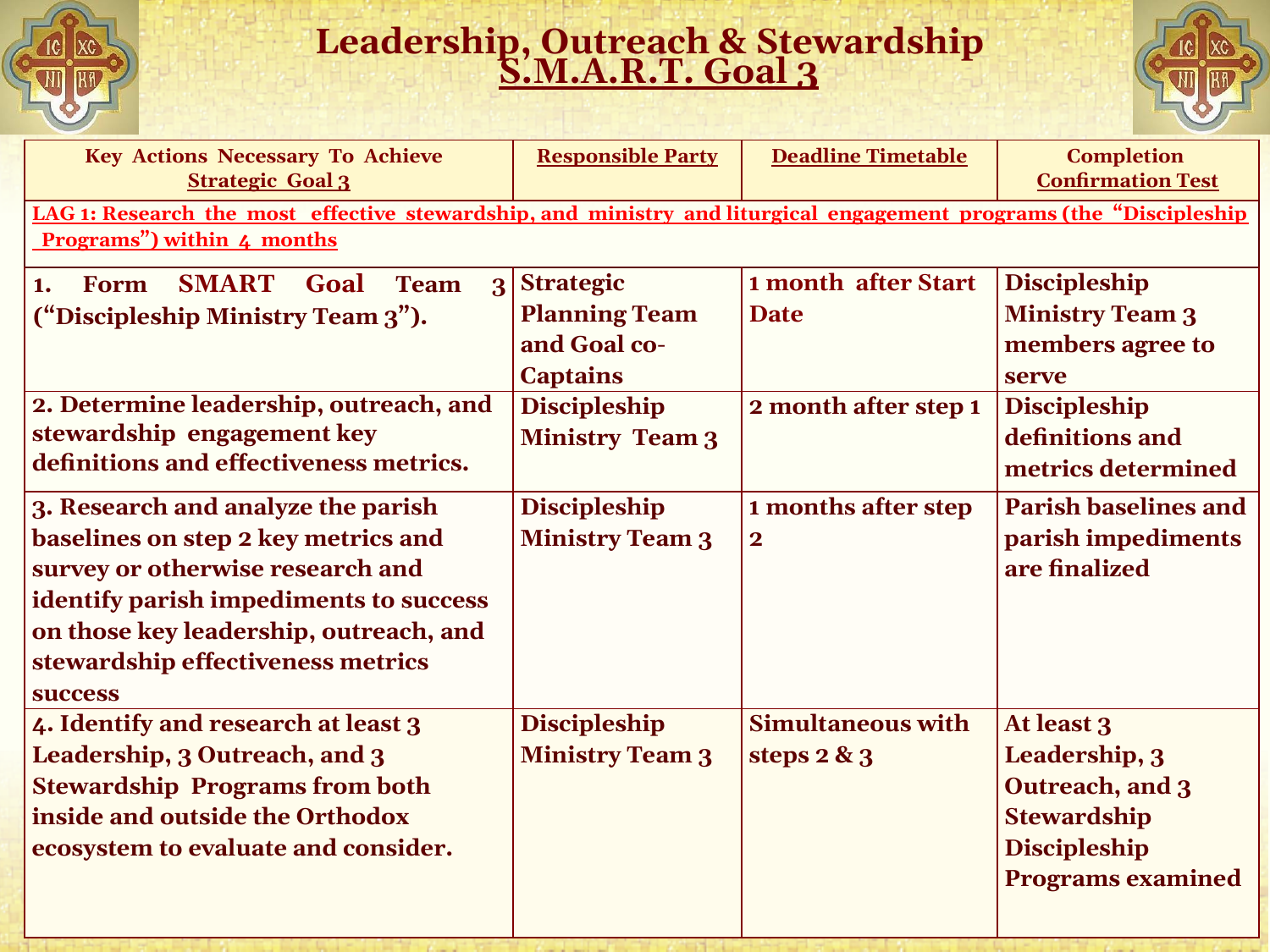

Leadership, Outreach & Stewardship
  S.M.A.R.T. Goal 3
| Key Actions Necessary To Achieve Strategic Goal 3 | Responsible Party | Deadline Timetable | Completion Confirmation Test |
| --- | --- | --- | --- |
| LAG 1: Research the most effective stewardship, and ministry and liturgical engagement programs (the “Discipleship Programs”) within 4 months |  |  |  |
| 1. Form SMART Goal Team 3 (“Discipleship Ministry Team 3”). | Strategic Planning Team and Goal co-Captains | 1 month after Start Date | Discipleship Ministry Team 3 members agree to serve |
| 2. Determine leadership, outreach, and stewardship engagement key definitions and effectiveness metrics. | Discipleship Ministry Team 3 | 2 month after step 1 | Discipleship definitions and metrics determined |
| 3. Research and analyze the parish baselines on step 2 key metrics and survey or otherwise research and identify parish impediments to success on those key leadership, outreach, and stewardship effectiveness metrics success | Discipleship Ministry Team 3 | 1 months after step 2 | Parish baselines and parish impediments are finalized |
| 4. Identify and research at least 3 Leadership, 3 Outreach, and 3 Stewardship Programs from both inside and outside the Orthodox ecosystem to evaluate and consider. | Discipleship Ministry Team 3 | Simultaneous with steps 2 & 3 | At least 3 Leadership, 3 Outreach, and 3 Stewardship Discipleship Programs examined |